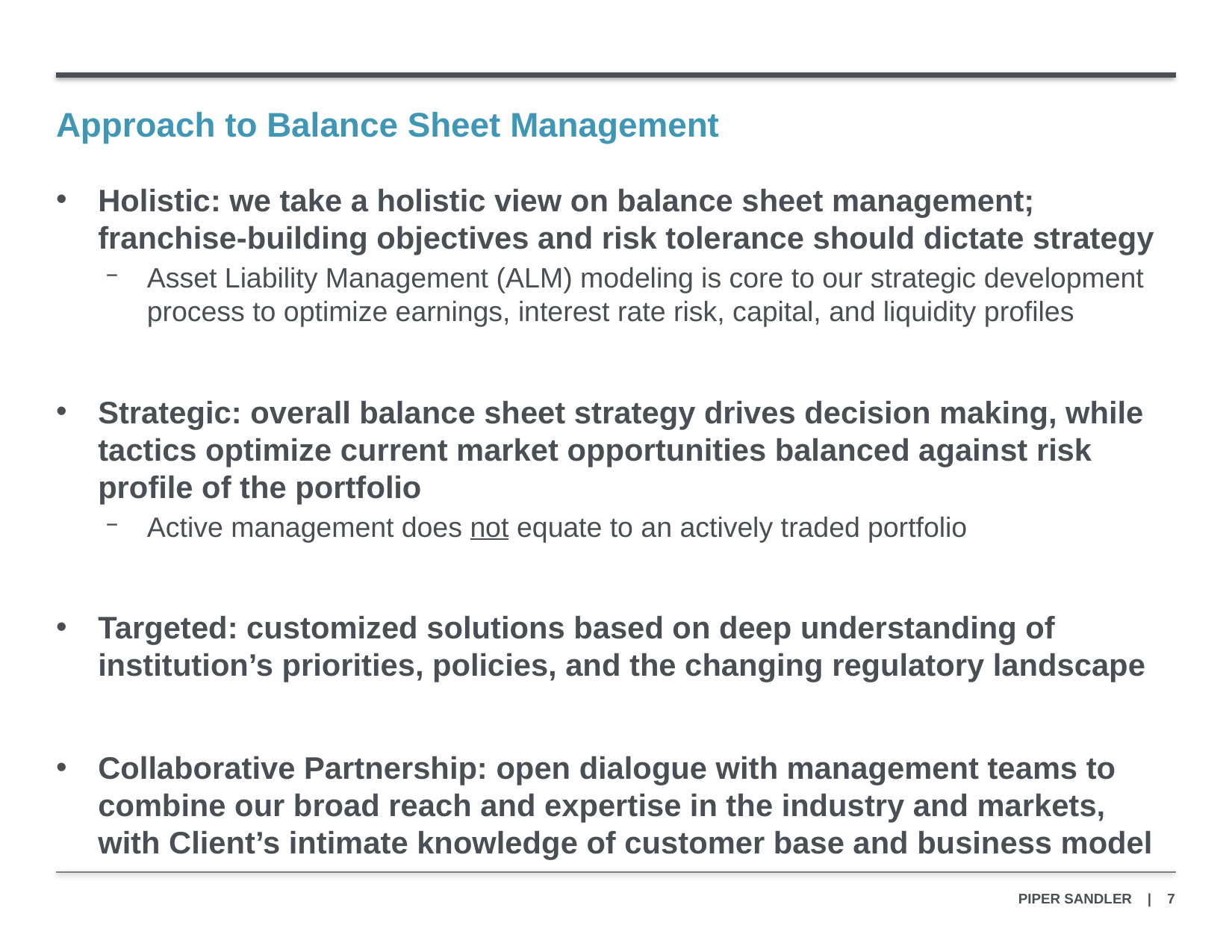

Approach to Balance Sheet Management
Holistic: we take a holistic view on balance sheet management; franchise-building objectives and risk tolerance should dictate strategy
Asset Liability Management (ALM) modeling is core to our strategic development process to optimize earnings, interest rate risk, capital, and liquidity profiles

Strategic: overall balance sheet strategy drives decision making, while tactics optimize current market opportunities balanced against risk profile of the portfolio
Active management does not equate to an actively traded portfolio

Targeted: customized solutions based on deep understanding of institution’s priorities, policies, and the changing regulatory landscape

Collaborative Partnership: open dialogue with management teams to combine our broad reach and expertise in the industry and markets, with Client’s intimate knowledge of customer base and business model